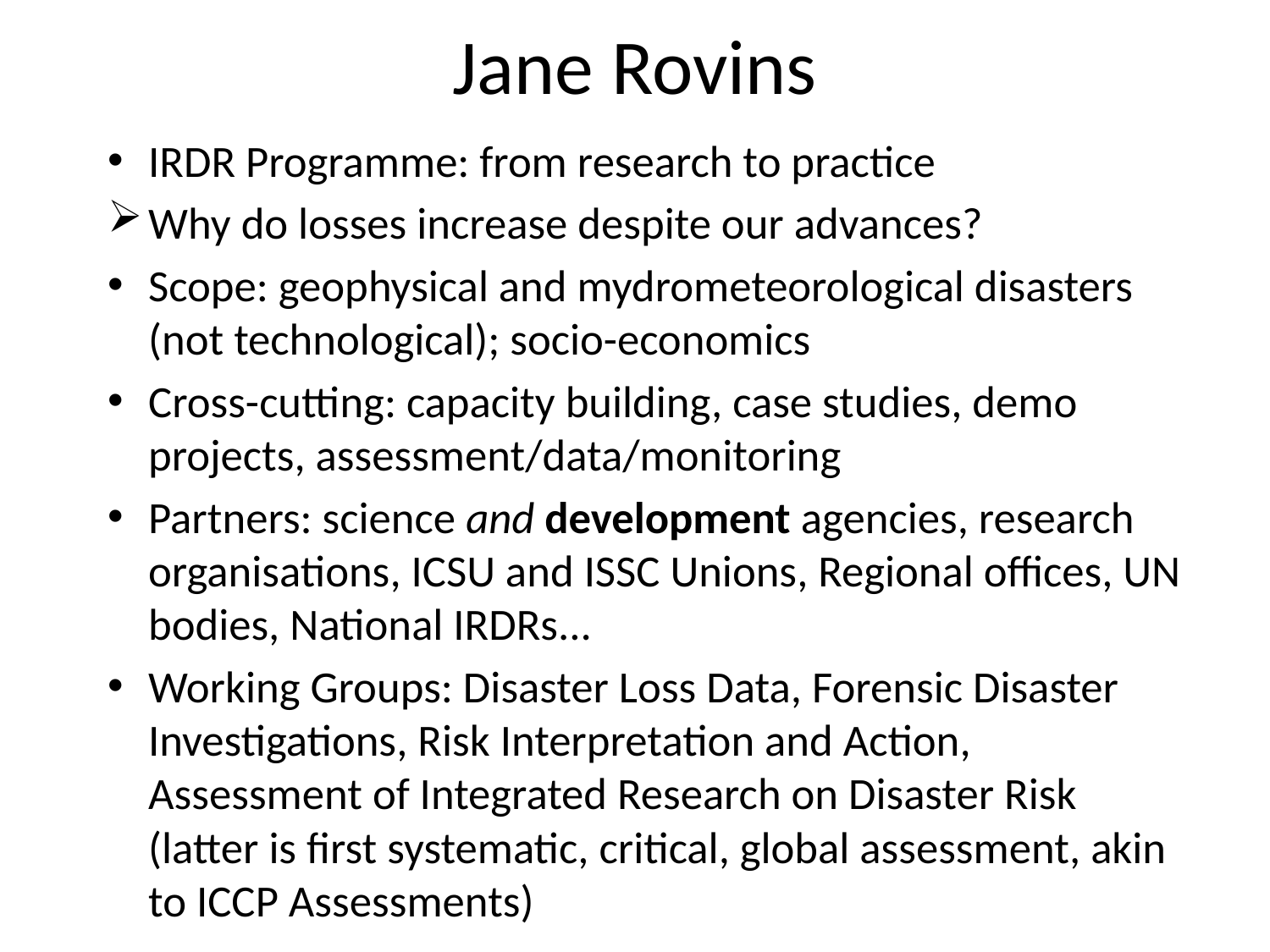

# Jane Rovins
IRDR Programme: from research to practice
Why do losses increase despite our advances?
Scope: geophysical and mydrometeorological disasters (not technological); socio-economics
Cross-cutting: capacity building, case studies, demo projects, assessment/data/monitoring
Partners: science and development agencies, research organisations, ICSU and ISSC Unions, Regional offices, UN bodies, National IRDRs...
Working Groups: Disaster Loss Data, Forensic Disaster Investigations, Risk Interpretation and Action, Assessment of Integrated Research on Disaster Risk (latter is first systematic, critical, global assessment, akin to ICCP Assessments)